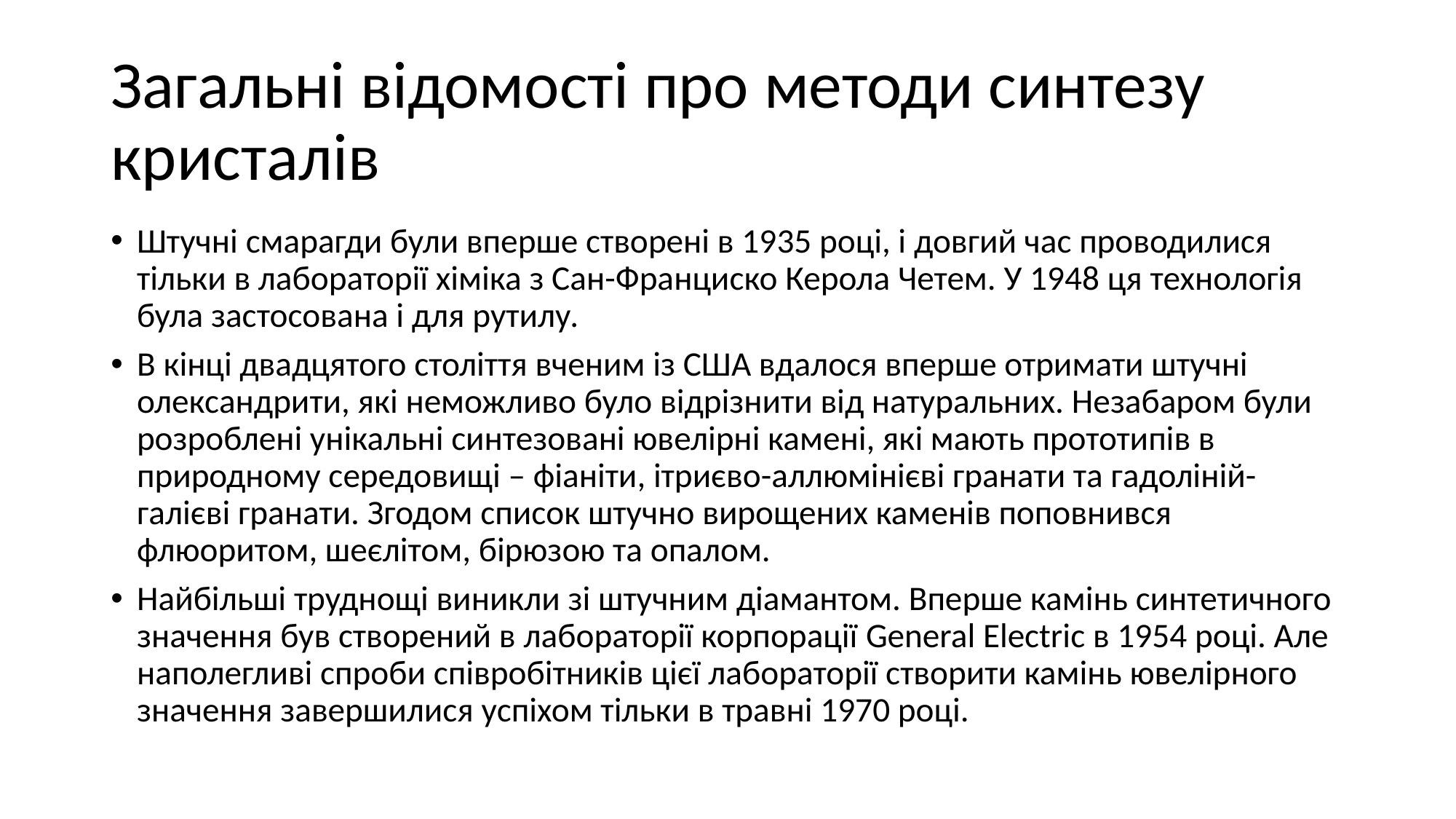

# Загальні відомості про методи синтезу кристалів
Штучні смарагди були вперше створені в 1935 році, і довгий час проводилися тільки в лабораторії хіміка з Сан-Франциско Керола Четем. У 1948 ця технологія була застосована і для рутилу.
В кінці двадцятого століття вченим із США вдалося вперше отримати штучні олександрити, які неможливо було відрізнити від натуральних. Незабаром були розроблені унікальні синтезовані ювелірні камені, які мають прототипів в природному середовищі – фіаніти, ітриєво-аллюмінієві гранати та гадоліній-галієві гранати. Згодом список штучно вирощених каменів поповнився флюоритом, шеєлітом, бірюзою та опалом.
Найбільші труднощі виникли зі штучним діамантом. Вперше камінь синтетичного значення був створений в лабораторії корпорації General Electric в 1954 році. Але наполегливі спроби співробітників цієї лабораторії створити камінь ювелірного значення завершилися успіхом тільки в травні 1970 році.